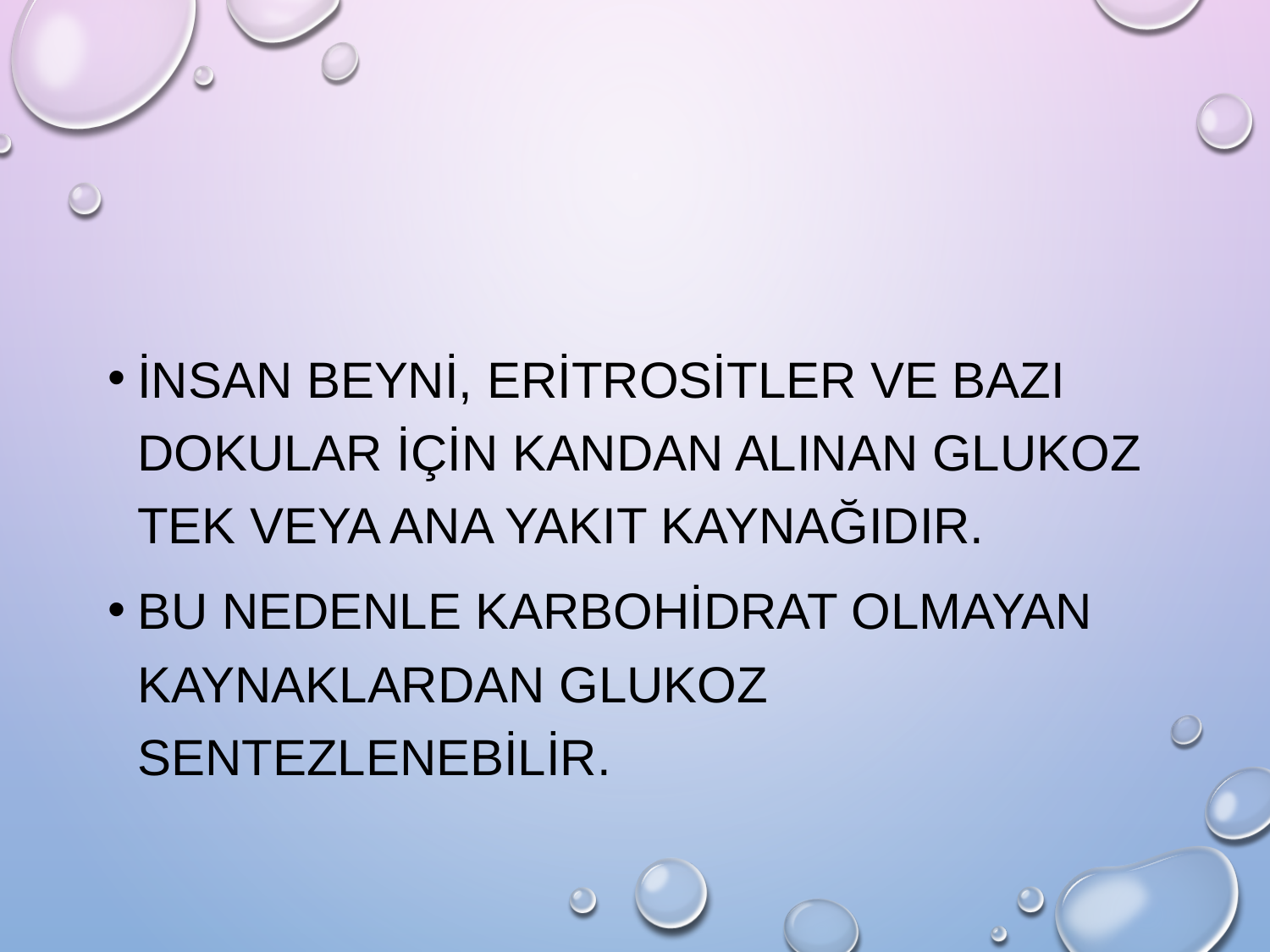

İnsan beyni, eritrositler ve bazı dokular için kandan alınan glukoz tek veya ana yakıt kaynağıdır.
Bu nedenle karbohidrat olmayan kaynaklardan glukoz sentezlenebilir.